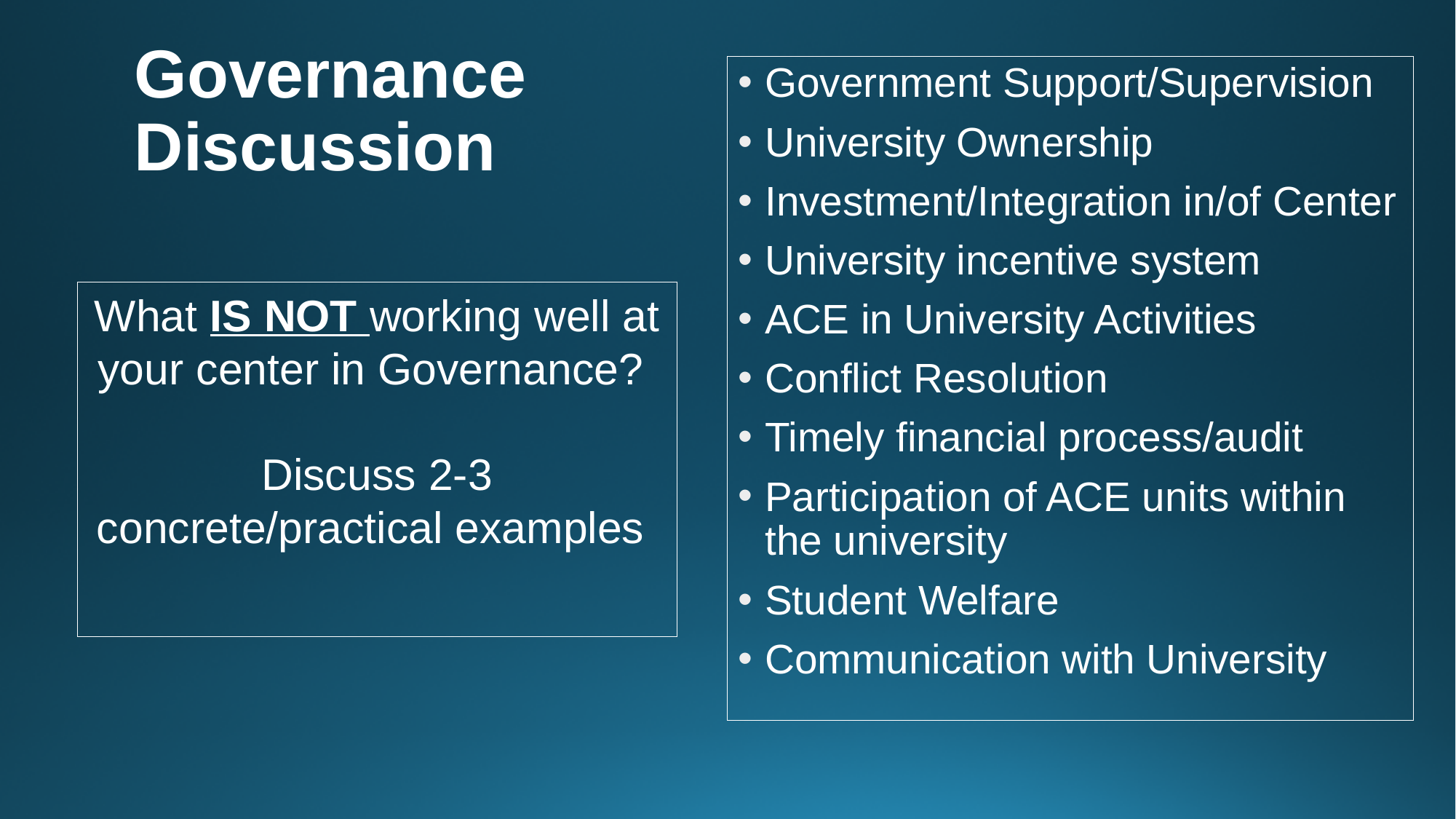

# Governance Discussion
Government Support/Supervision
University Ownership
Investment/Integration in/of Center
University incentive system
ACE in University Activities
Conflict Resolution
Timely financial process/audit
Participation of ACE units within the university
Student Welfare
Communication with University
What IS NOT working well at your center in Governance?

Discuss 2-3 concrete/practical examples